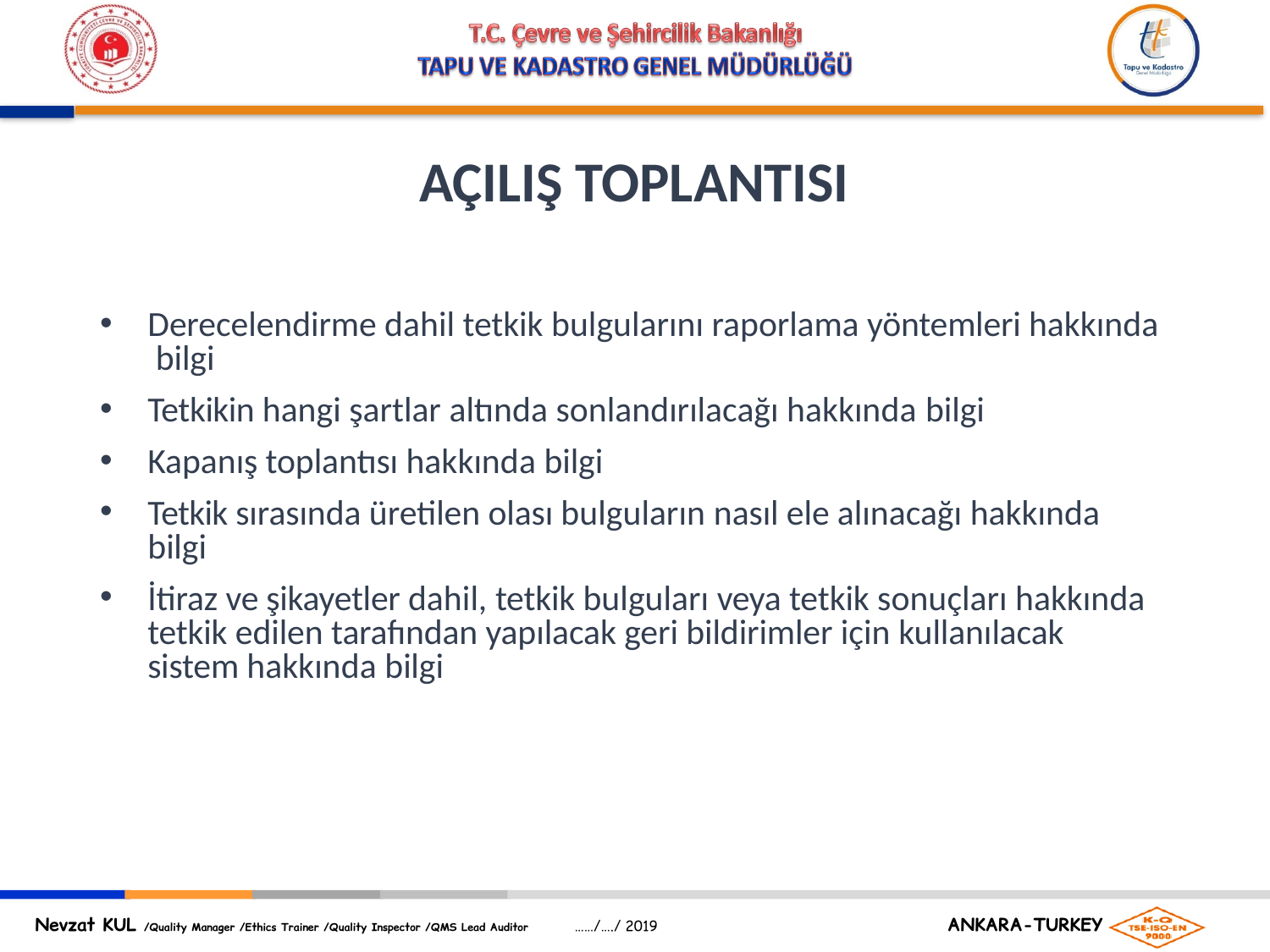

# AÇILIŞ TOPLANTISI
Derecelendirme dahil tetkik bulgularını raporlama yöntemleri hakkında  bilgi
Tetkikin hangi şartlar altında sonlandırılacağı hakkında bilgi
Kapanış toplantısı hakkında bilgi
Tetkik sırasında üretilen olası bulguların nasıl ele alınacağı hakkında  bilgi
İtiraz ve şikayetler dahil, tetkik bulguları veya tetkik sonuçları hakkında  tetkik edilen tarafından yapılacak geri bildirimler için kullanılacak  sistem hakkında bilgi